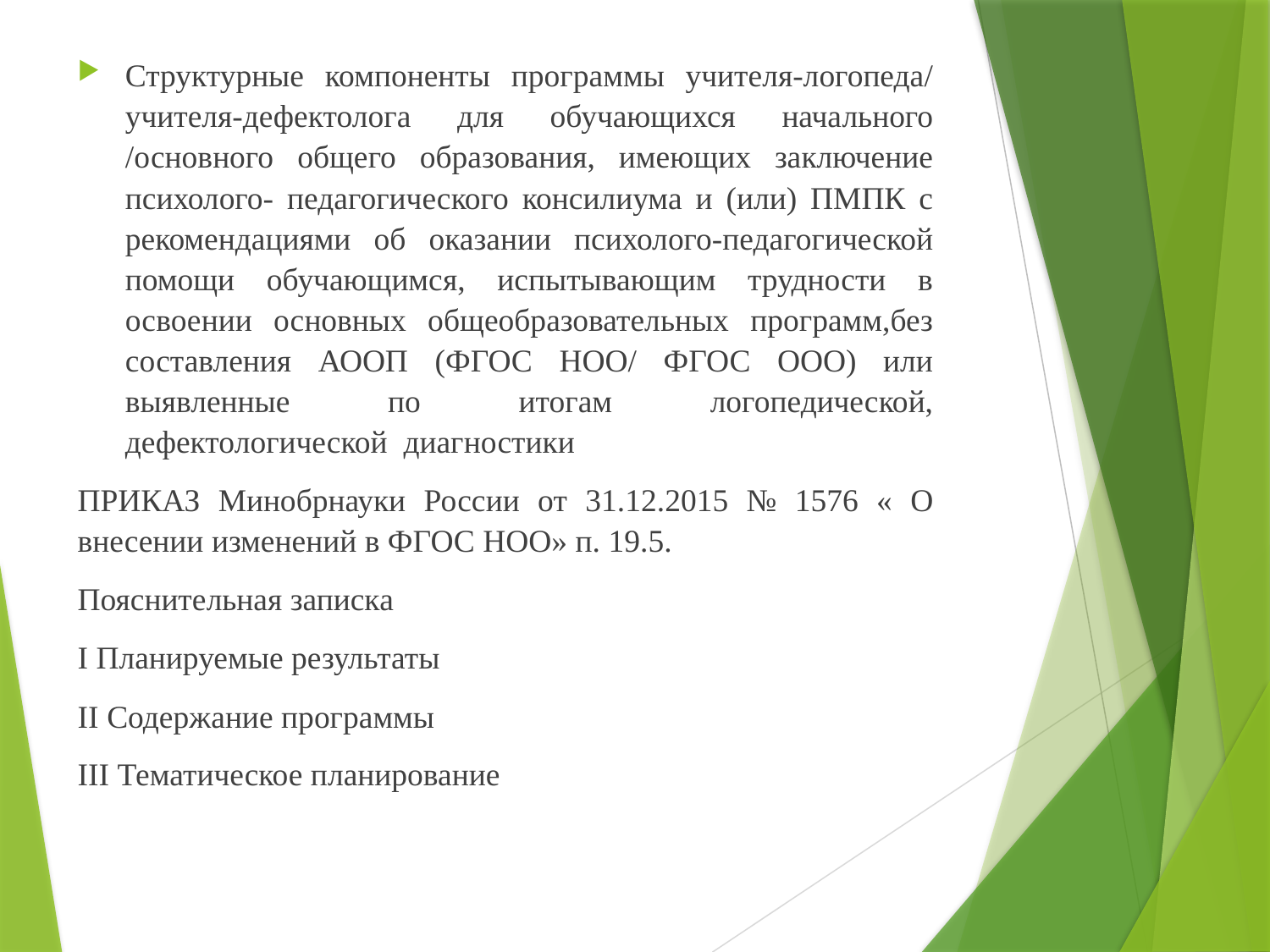

Структурные компоненты программы учителя-логопеда/ учителя-дефектолога для обучающихся начального /основного общего образования, имеющих заключение психолого- педагогического консилиума и (или) ПМПК с рекомендациями об оказании психолого-педагогической помощи обучающимся, испытывающим трудности в освоении основных общеобразовательных программ,без составления АООП (ФГОС НОО/ ФГОС ООО) или выявленные по итогам логопедической, дефектологической  диагностики
ПРИКАЗ Минобрнауки России от 31.12.2015 № 1576 « О внесении изменений в ФГОС НОО» п. 19.5.
Пояснительная записка
I Планируемые результаты
II Содержание программы
III Тематическое планирование